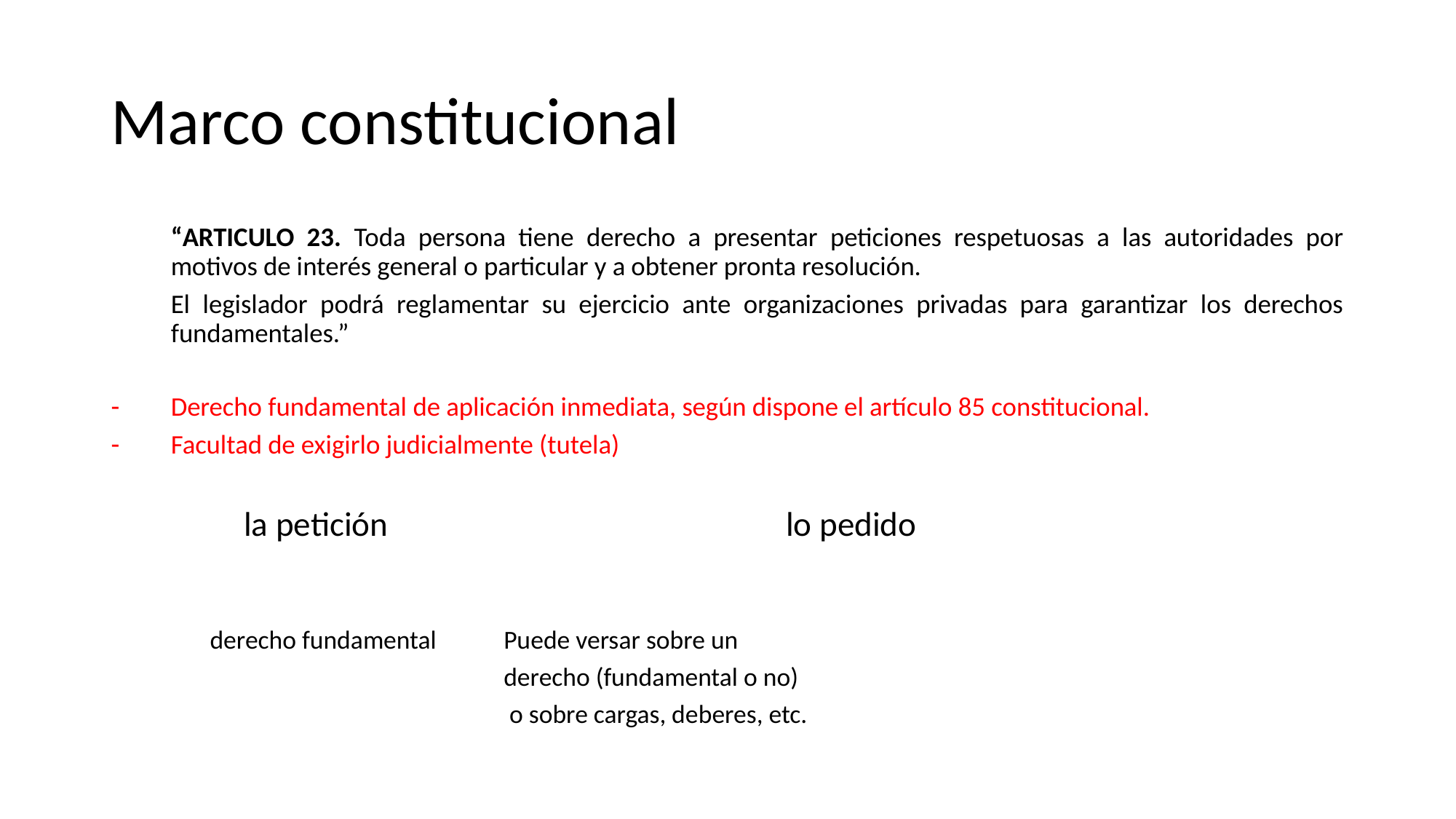

# Marco constitucional
	“ARTICULO 23. Toda persona tiene derecho a presentar peticiones respetuosas a las autoridades por motivos de interés general o particular y a obtener pronta resolución.
	El legislador podrá reglamentar su ejercicio ante organizaciones privadas para garantizar los derechos fundamentales.”

Derecho fundamental de aplicación inmediata, según dispone el artículo 85 constitucional.
Facultad de exigirlo judicialmente (tutela)

                 la petición                                                   lo pedido

                 derecho fundamental         			Puede versar sobre un
                                                                 			derecho (fundamental o no)
                                                                			 o sobre cargas, deberes, etc.